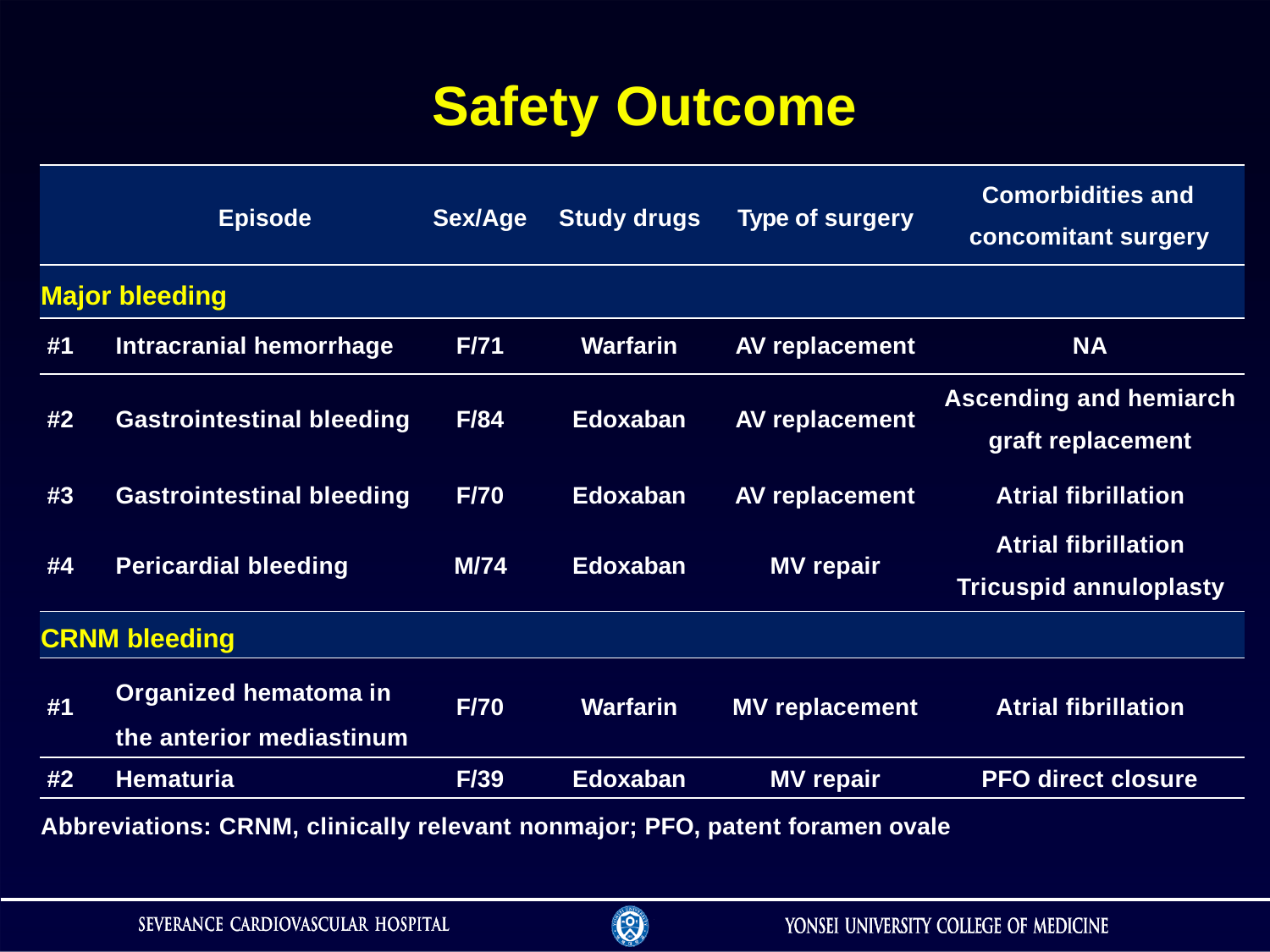

# Safety Outcome
|  | Episode | Sex/Age | Study drugs | Type of surgery | Comorbidities and concomitant surgery |
| --- | --- | --- | --- | --- | --- |
| Major bleeding |  |  |  |  |  |
| #1 | Intracranial hemorrhage | F/71 | Warfarin | AV replacement | NA |
| #2 | Gastrointestinal bleeding | F/84 | Edoxaban | AV replacement | Ascending and hemiarch graft replacement |
| #3 | Gastrointestinal bleeding | F/70 | Edoxaban | AV replacement | Atrial fibrillation |
| #4 | Pericardial bleeding | M/74 | Edoxaban | MV repair | Atrial fibrillation Tricuspid annuloplasty |
| CRNM bleeding |  |  |  |  |  |
| #1 | Organized hematoma in the anterior mediastinum | F/70 | Warfarin | MV replacement | Atrial fibrillation |
| #2 | Hematuria | F/39 | Edoxaban | MV repair | PFO direct closure |
| Abbreviations: CRNM, clinically relevant nonmajor; PFO, patent foramen ovale |  |  |  |  |  |